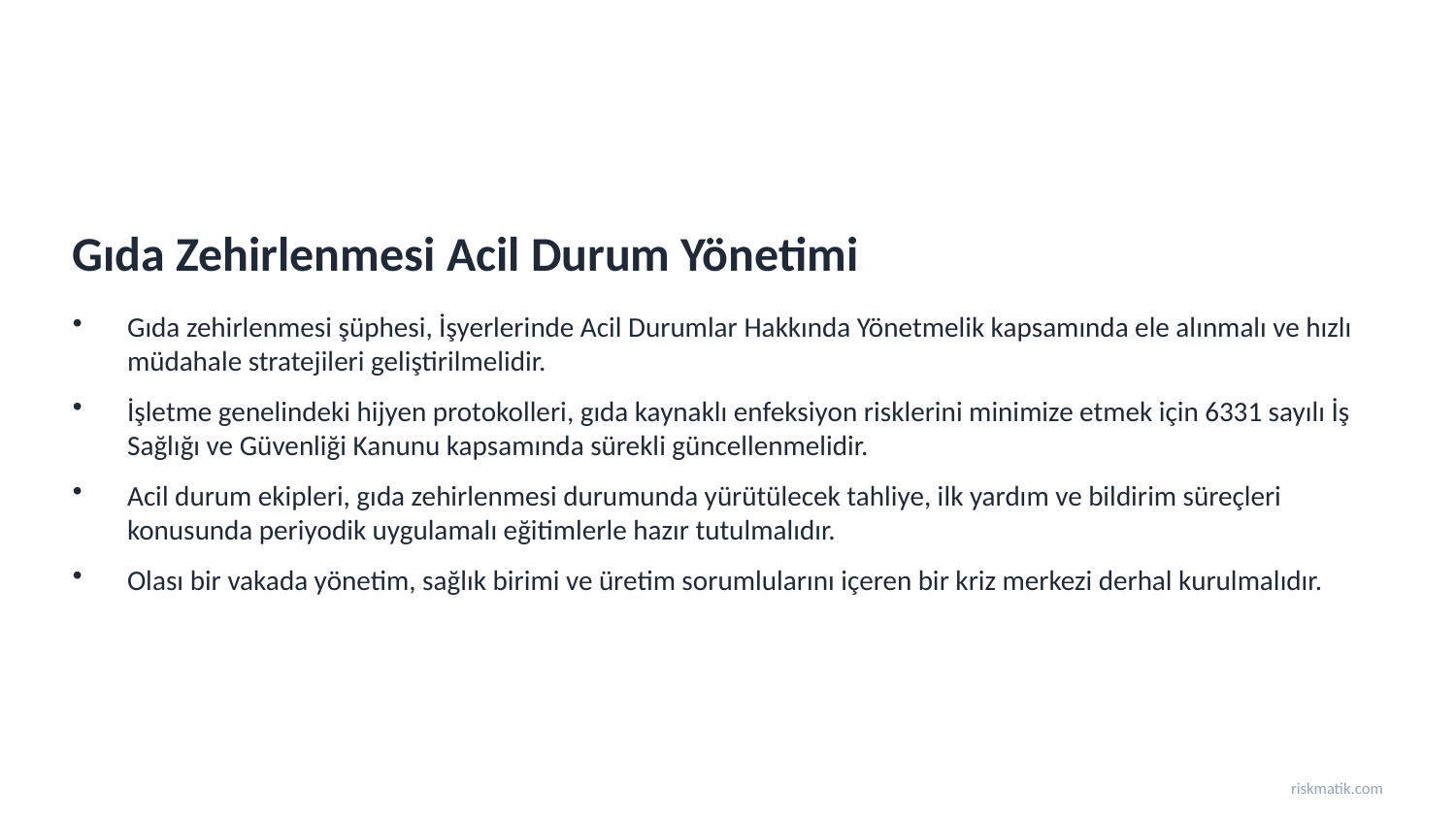

Gıda Zehirlenmesi Acil Durum Yönetimi
Gıda zehirlenmesi şüphesi, İşyerlerinde Acil Durumlar Hakkında Yönetmelik kapsamında ele alınmalı ve hızlı müdahale stratejileri geliştirilmelidir.
İşletme genelindeki hijyen protokolleri, gıda kaynaklı enfeksiyon risklerini minimize etmek için 6331 sayılı İş Sağlığı ve Güvenliği Kanunu kapsamında sürekli güncellenmelidir.
Acil durum ekipleri, gıda zehirlenmesi durumunda yürütülecek tahliye, ilk yardım ve bildirim süreçleri konusunda periyodik uygulamalı eğitimlerle hazır tutulmalıdır.
Olası bir vakada yönetim, sağlık birimi ve üretim sorumlularını içeren bir kriz merkezi derhal kurulmalıdır.
riskmatik.com